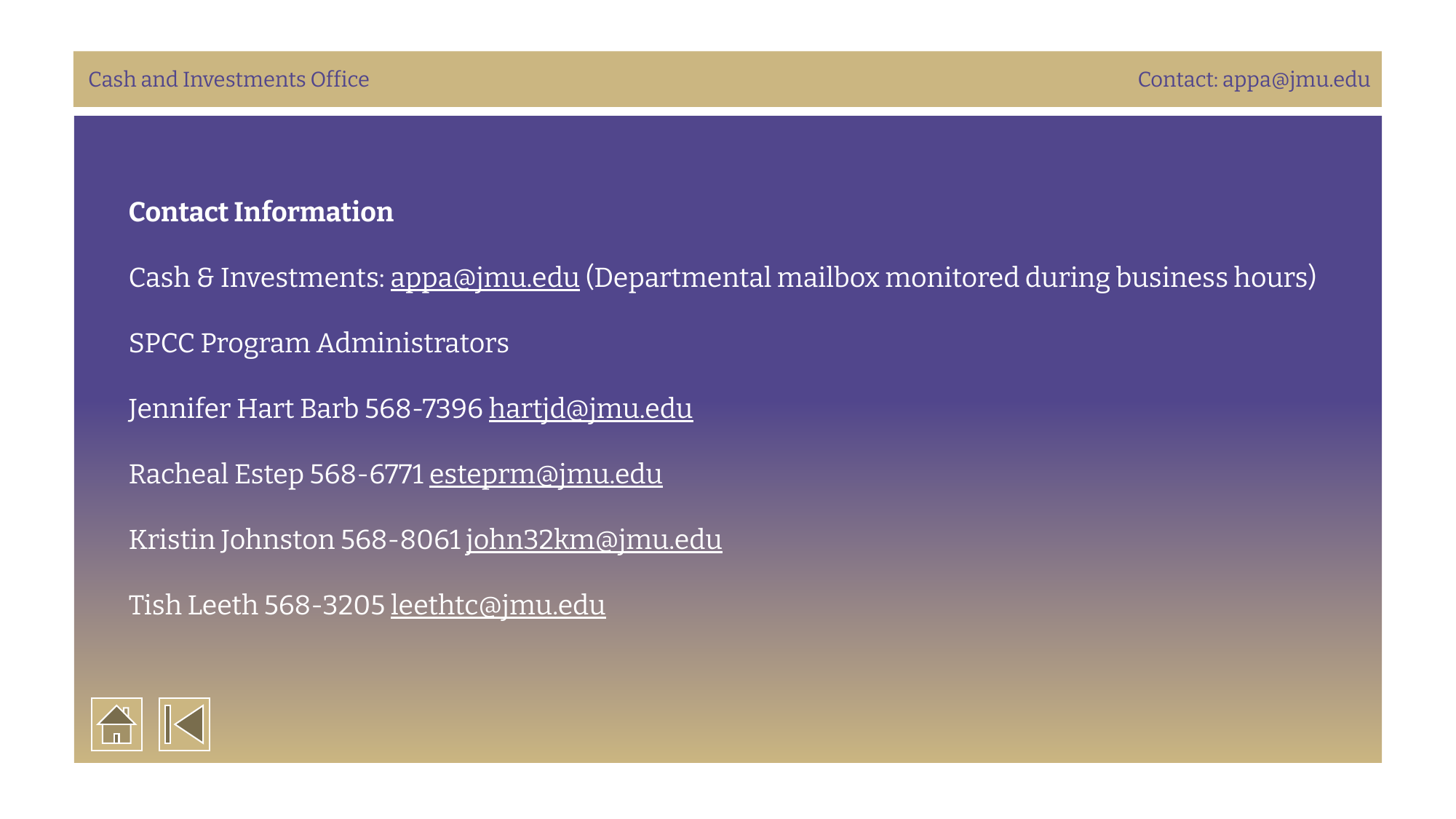

Cash and Investments Office
Contact: appa@jmu.edu

Contact Information

Cash & Investments: appa@jmu.edu (Departmental mailbox monitored during business hours)

SPCC Program Administrators

Jennifer Hart Barb 568-7396 hartjd@jmu.edu

Racheal Estep 568-6771 esteprm@jmu.edu

Kristin Johnston 568-8061 john32km@jmu.edu

Tish Leeth 568-3205 leethtc@jmu.edu